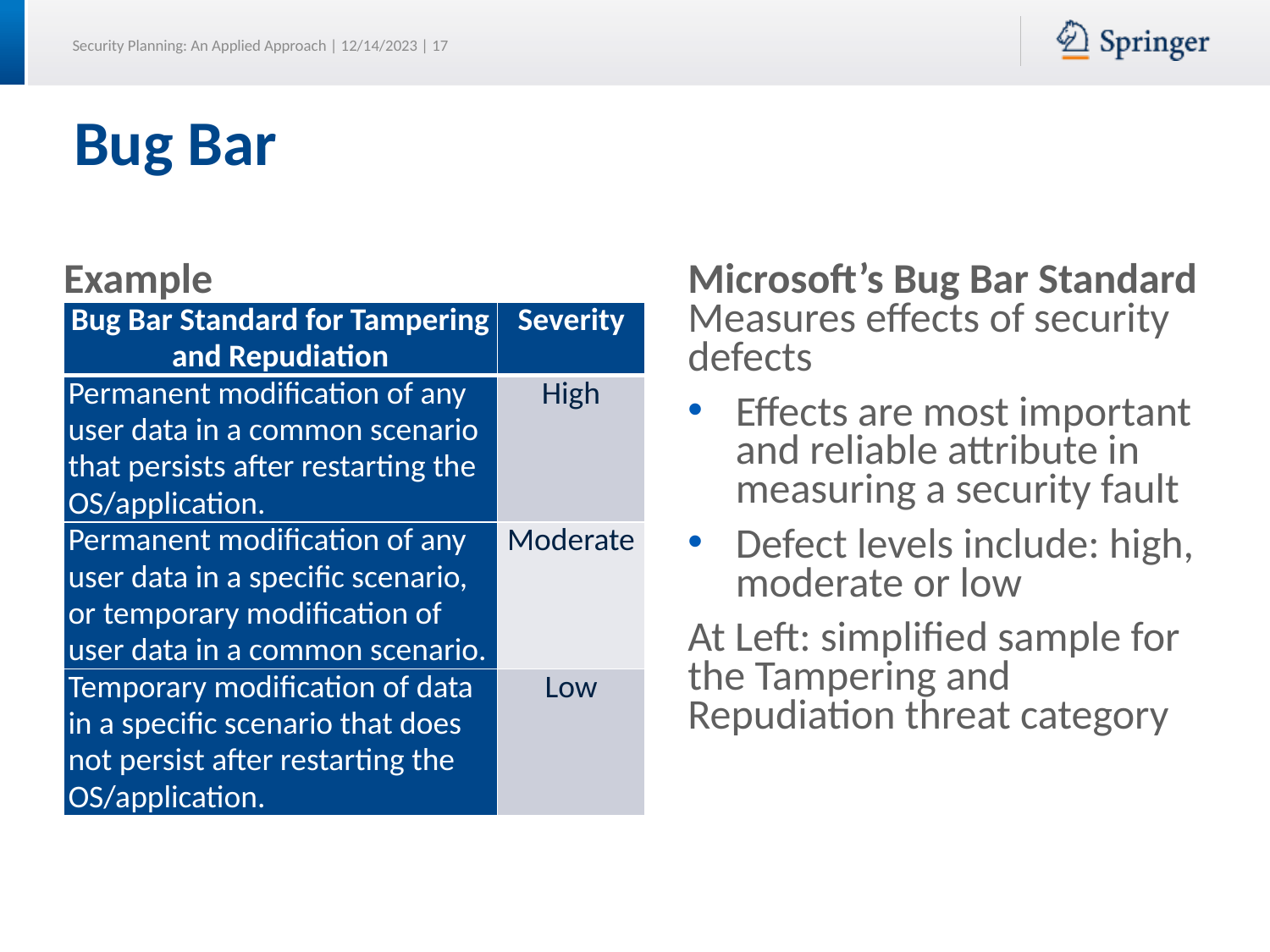

# Bug Bar
Example
Microsoft’s Bug Bar Standard
| Bug Bar Standard for Tampering and Repudiation | Severity |
| --- | --- |
| Permanent modification of any user data in a common scenario that persists after restarting the OS/application. | High |
| Permanent modification of any user data in a specific scenario, or temporary modification of user data in a common scenario. | Moderate |
| Temporary modification of data in a specific scenario that does not persist after restarting the OS/application. | Low |
Measures effects of security defects
Effects are most important and reliable attribute in measuring a security fault
Defect levels include: high, moderate or low
At Left: simplified sample for the Tampering and Repudiation threat category